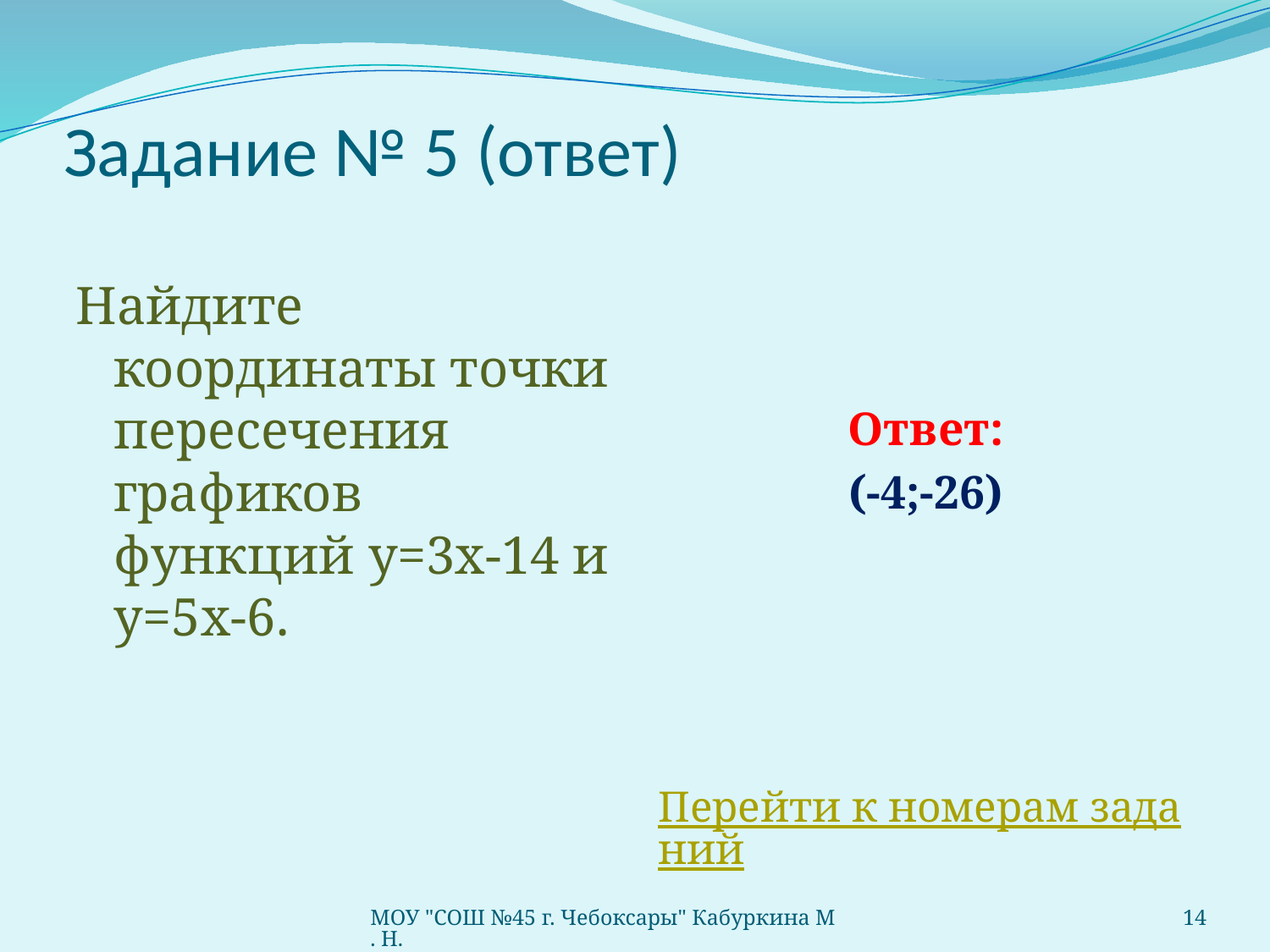

# Задание № 5 (ответ)
Найдите координаты точки пересечения графиков функций y=3x-14 и y=5x-6.

Ответ:
(-4;-26)

Перейти к номерам заданий
МОУ "СОШ №45 г. Чебоксары" Кабуркина М. Н.
14